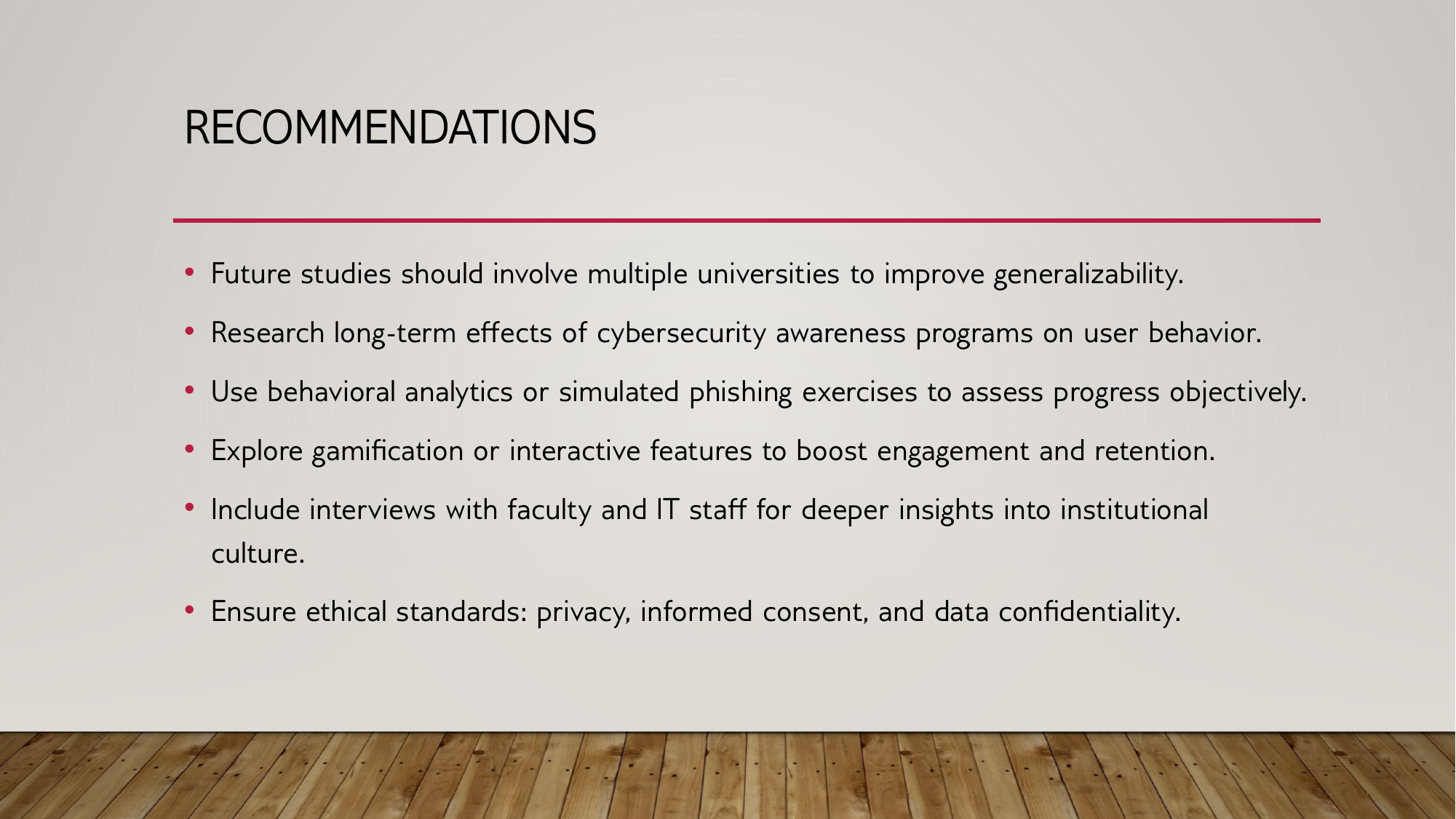

# Recommendations
Future studies should involve multiple universities to improve generalizability.
Research long-term effects of cybersecurity awareness programs on user behavior.
Use behavioral analytics or simulated phishing exercises to assess progress objectively.
Explore gamification or interactive features to boost engagement and retention.
Include interviews with faculty and IT staff for deeper insights into institutional culture.
Ensure ethical standards: privacy, informed consent, and data confidentiality.